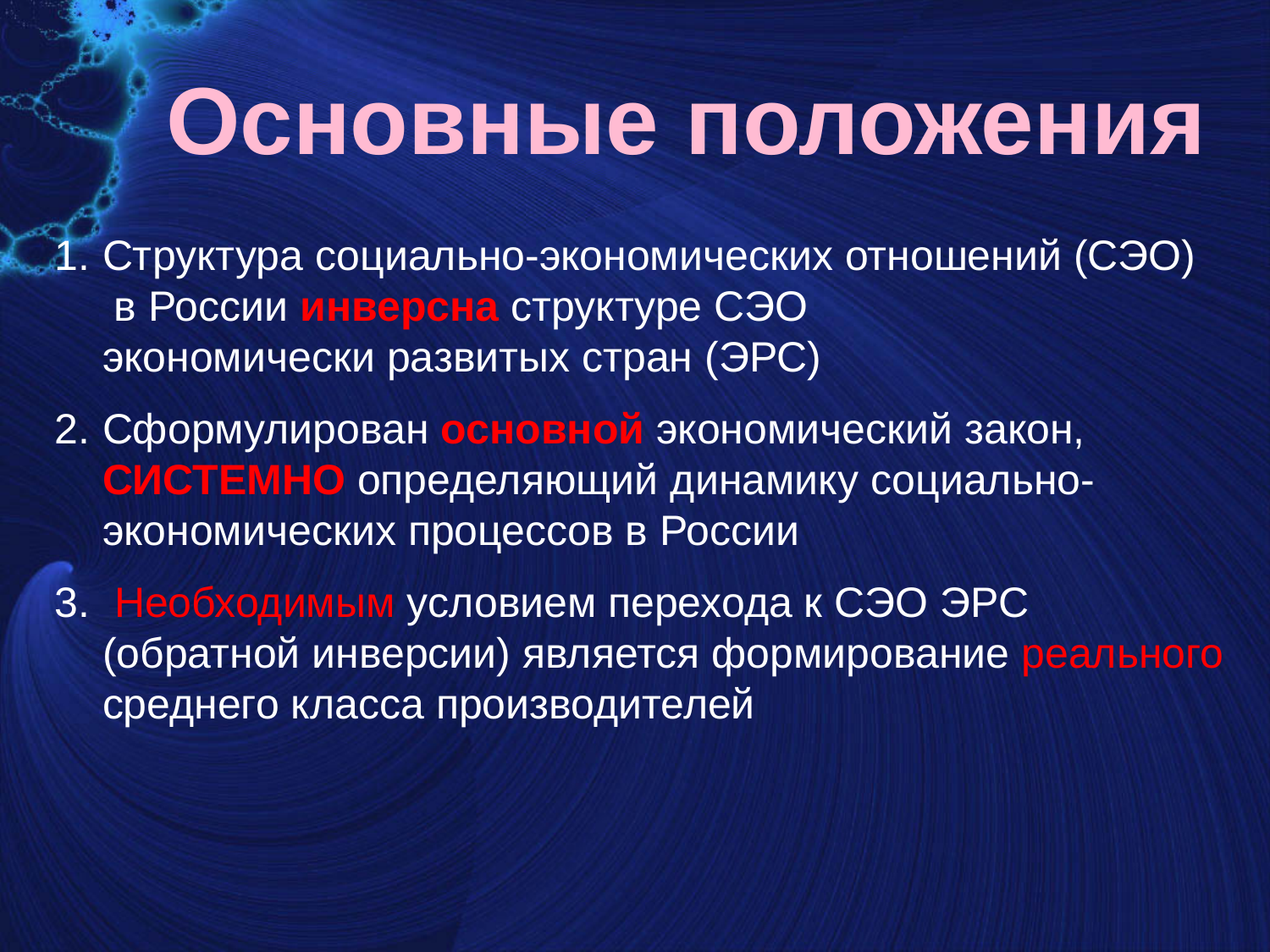

Основные положения
Структура социально-экономических отношений (СЭО)
 в России инверсна структуре СЭО
экономически развитых стран (ЭРС)
Сформулирован основной экономический закон, СИСТЕМНО определяющий динамику социально-экономических процессов в России
 Необходимым условием перехода к СЭО ЭРС (обратной инверсии) является формирование реального среднего класса производителей